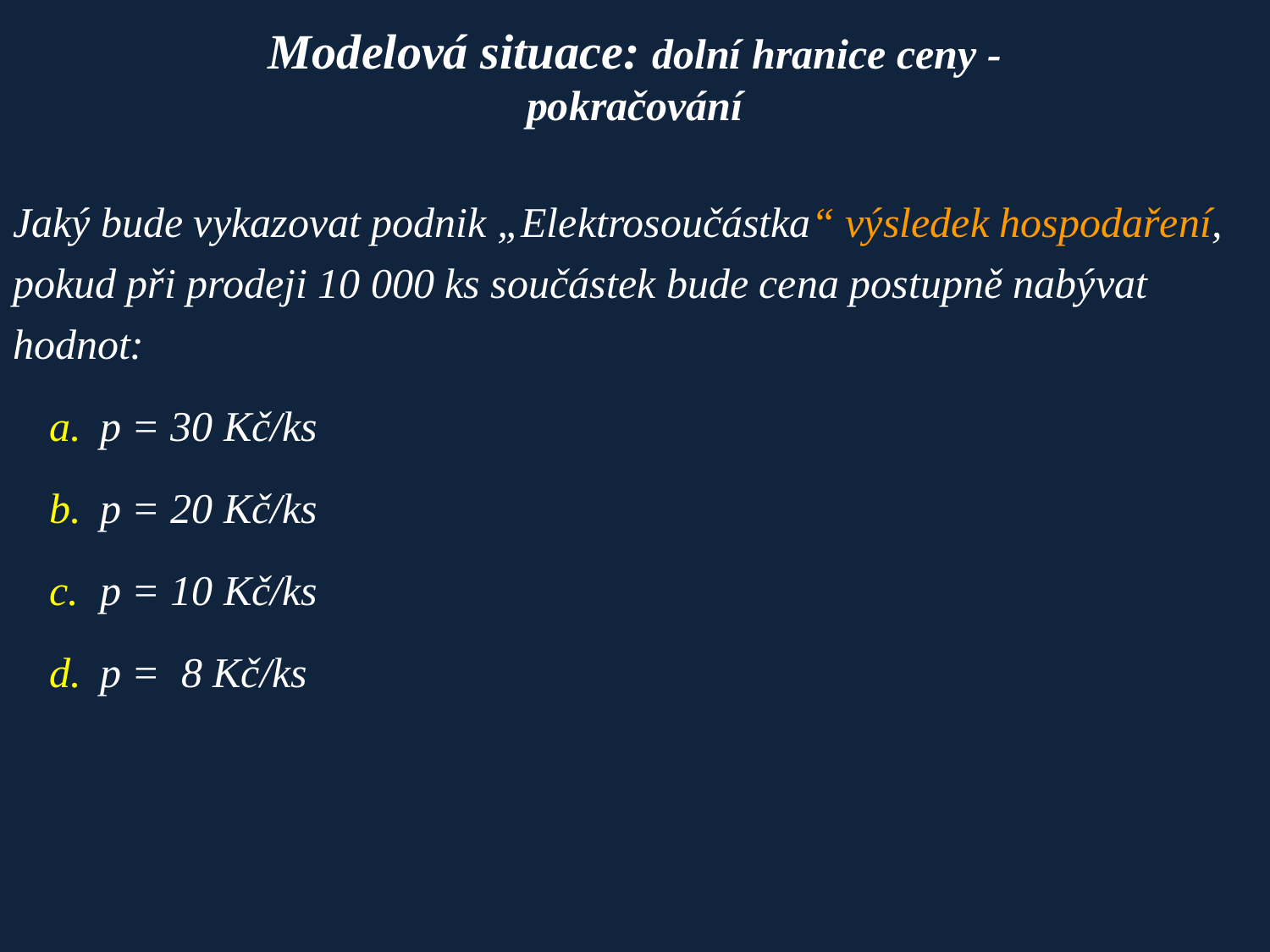

Modelová situace: dolní hranice ceny - pokračování
Jaký bude vykazovat podnik „Elektrosoučástka“ výsledek hospodaření, pokud při prodeji 10 000 ks součástek bude cena postupně nabývat hodnot:
p = 30 Kč/ks
p = 20 Kč/ks
p = 10 Kč/ks
p =  8 Kč/ks